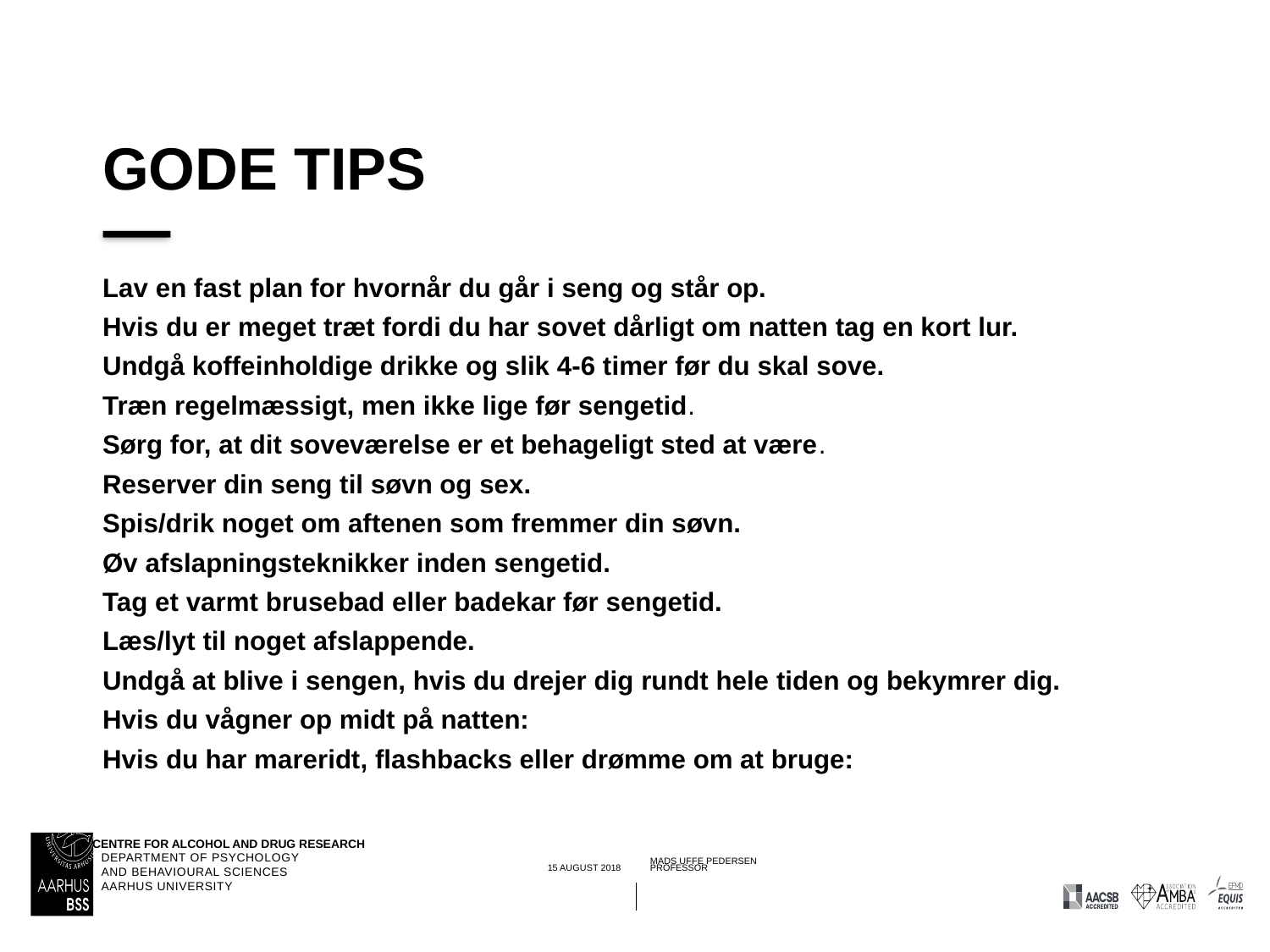

# Gode tips
Lav en fast plan for hvornår du går i seng og står op.
Hvis du er meget træt fordi du har sovet dårligt om natten tag en kort lur.
Undgå koffeinholdige drikke og slik 4-6 timer før du skal sove.
Træn regelmæssigt, men ikke lige før sengetid.
Sørg for, at dit soveværelse er et behageligt sted at være.
Reserver din seng til søvn og sex.
Spis/drik noget om aftenen som fremmer din søvn.
Øv afslapningsteknikker inden sengetid.
Tag et varmt brusebad eller badekar før sengetid.
Læs/lyt til noget afslappende.
Undgå at blive i sengen, hvis du drejer dig rundt hele tiden og bekymrer dig.
Hvis du vågner op midt på natten:
Hvis du har mareridt, flashbacks eller drømme om at bruge:
Center for Rusmiddelforskning, Aarhus Universitet